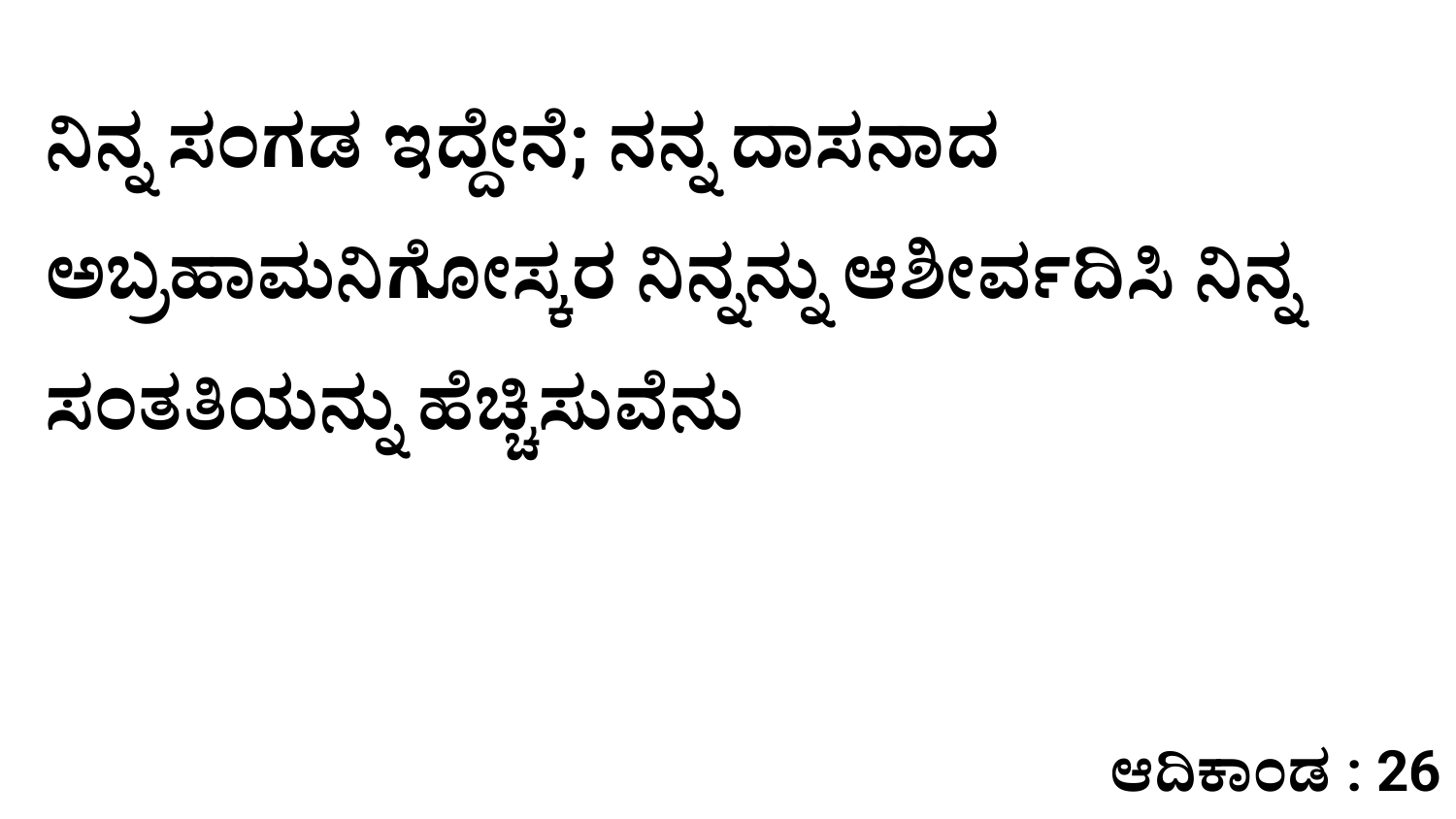

ನಿನ್ನ ಸಂಗಡ ಇದ್ದೇನೆ; ನನ್ನ ದಾಸನಾದ ಅಬ್ರಹಾಮನಿಗೋಸ್ಕರ ನಿನ್ನನ್ನು ಆಶೀರ್ವದಿಸಿ ನಿನ್ನ ಸಂತತಿಯನ್ನು ಹೆಚ್ಚಿಸುವೆನು
ಆದಿಕಾಂಡ : 26